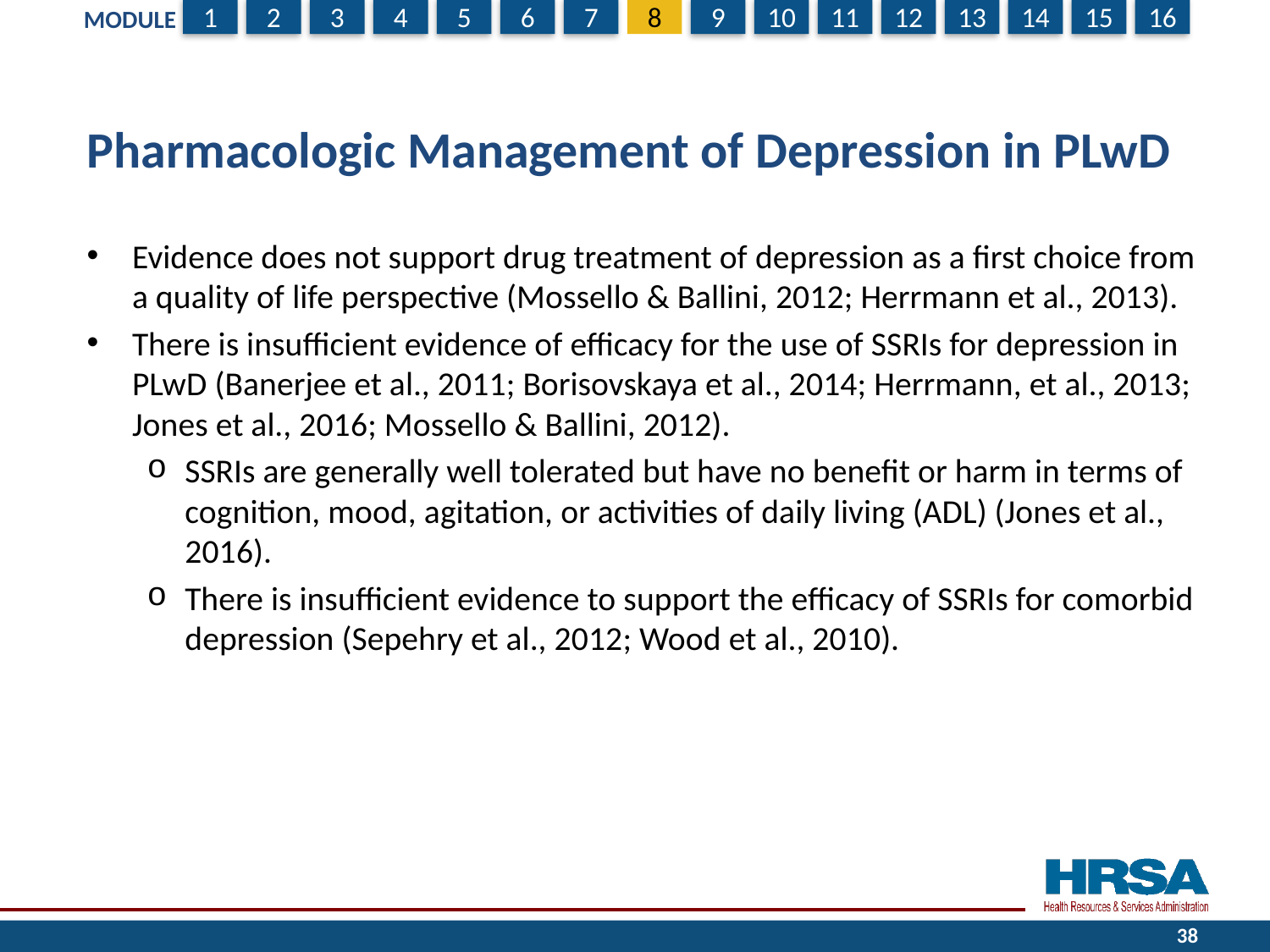

# Pharmacologic Management of Depression in PLwD
Evidence does not support drug treatment of depression as a first choice from a quality of life perspective (Mossello & Ballini, 2012; Herrmann et al., 2013).
There is insufficient evidence of efficacy for the use of SSRIs for depression in PLwD (Banerjee et al., 2011; Borisovskaya et al., 2014; Herrmann, et al., 2013; Jones et al., 2016; Mossello & Ballini, 2012).
SSRIs are generally well tolerated but have no benefit or harm in terms of cognition, mood, agitation, or activities of daily living (ADL) (Jones et al., 2016).
There is insufficient evidence to support the efficacy of SSRIs for comorbid depression (Sepehry et al., 2012; Wood et al., 2010).